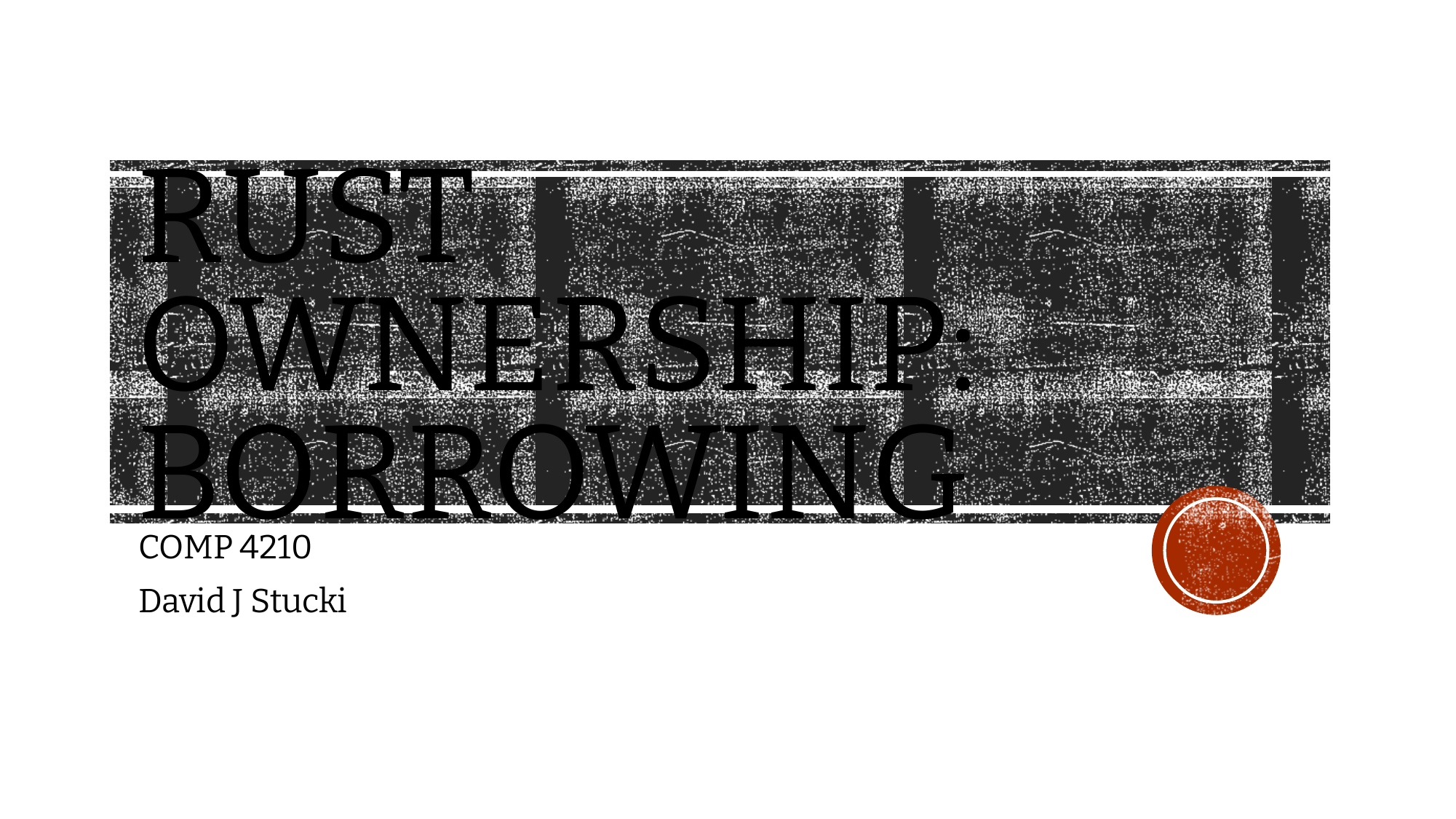

# Rust Ownership: Borrowing
COMP 4210
David J Stucki